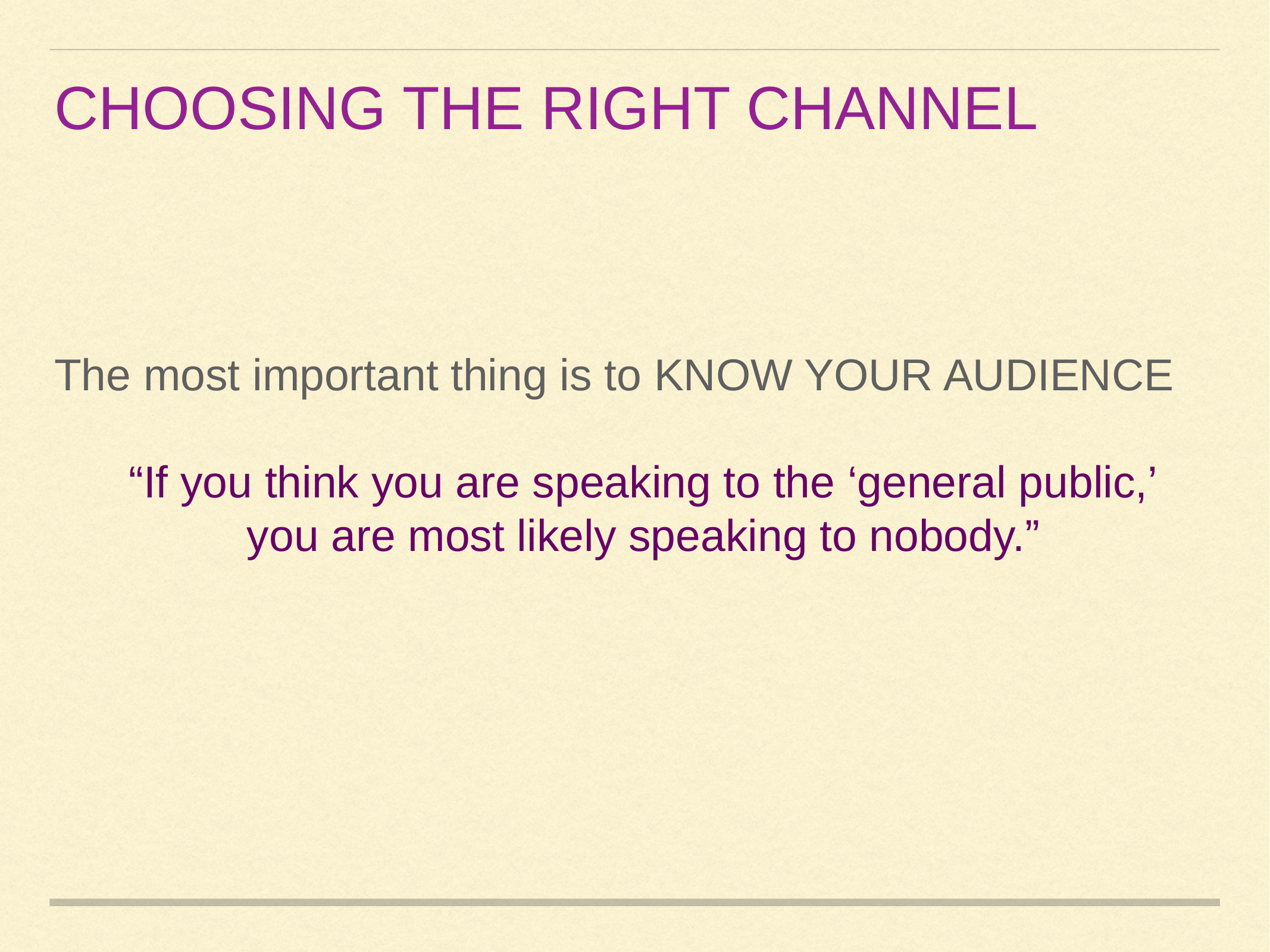

Choosing the right channel

The most important thing is to KNOW YOUR AUDIENCE

“If you think you are speaking to the ‘general public,’
you are most likely speaking to nobody.”